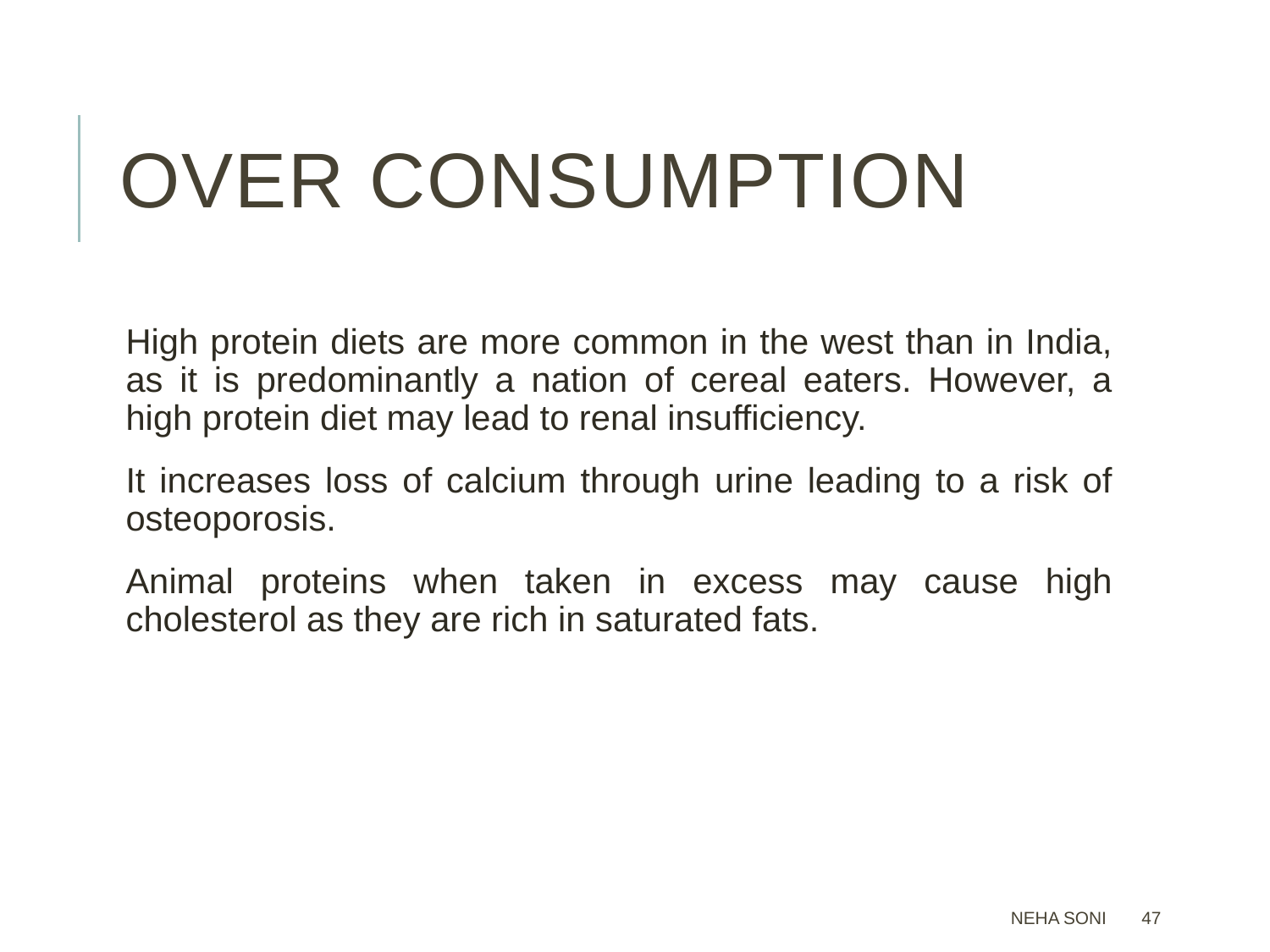

# Over Consumption
High protein diets are more common in the west than in India, as it is predominantly a nation of cereal eaters. However, a high protein diet may lead to renal insufficiency.
It increases loss of calcium through urine leading to a risk of osteoporosis.
Animal proteins when taken in excess may cause high cholesterol as they are rich in saturated fats.
Neha Soni
47